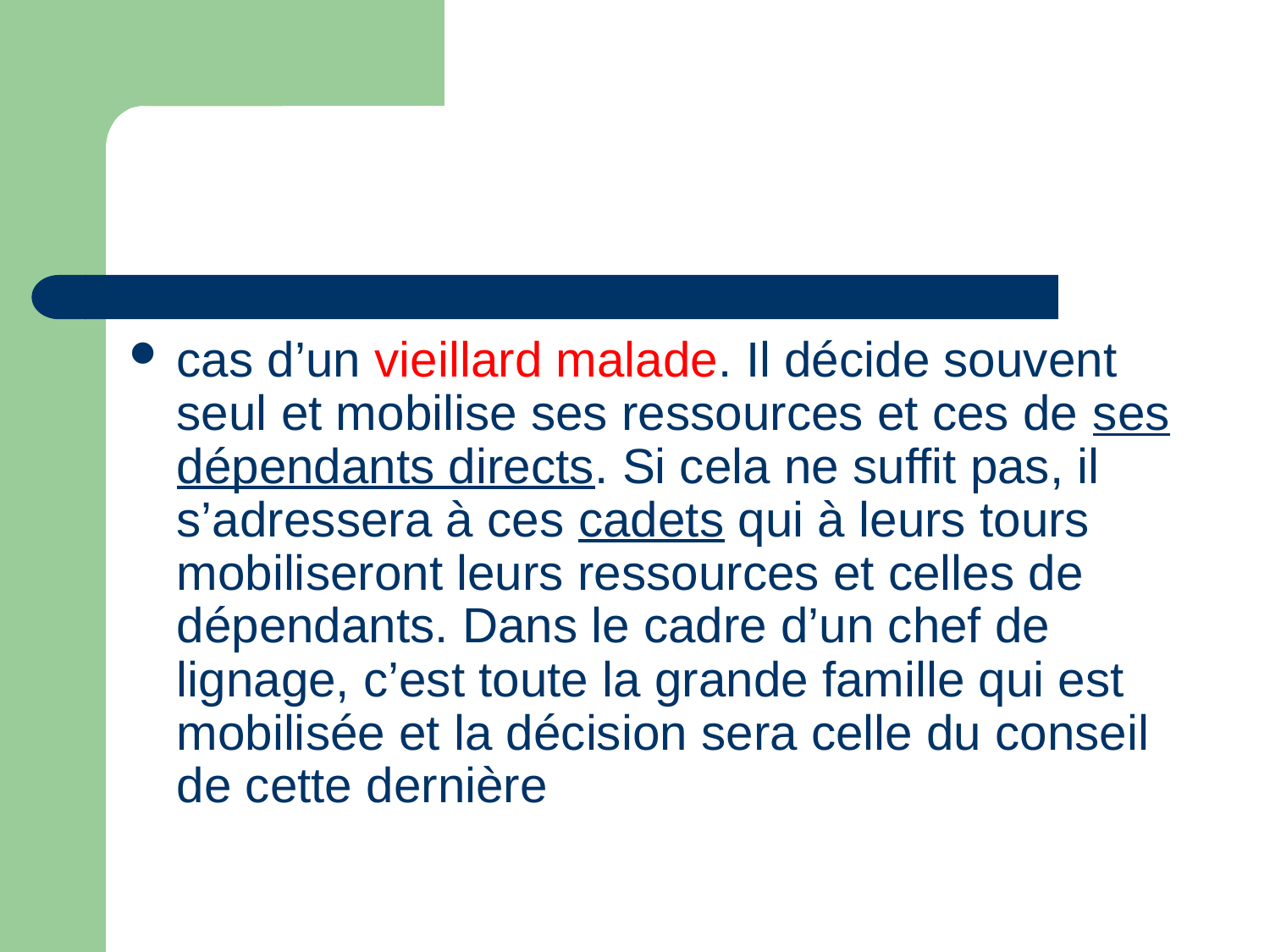

# Quelques situations (1)
cas d’un vieillard malade. Il décide souvent seul et mobilise ses ressources et ces de ses dépendants directs. Si cela ne suffit pas, il s’adressera à ces cadets qui à leurs tours mobiliseront leurs ressources et celles de dépendants. Dans le cadre d’un chef de lignage, c’est toute la grande famille qui est mobilisée et la décision sera celle du conseil de cette dernière